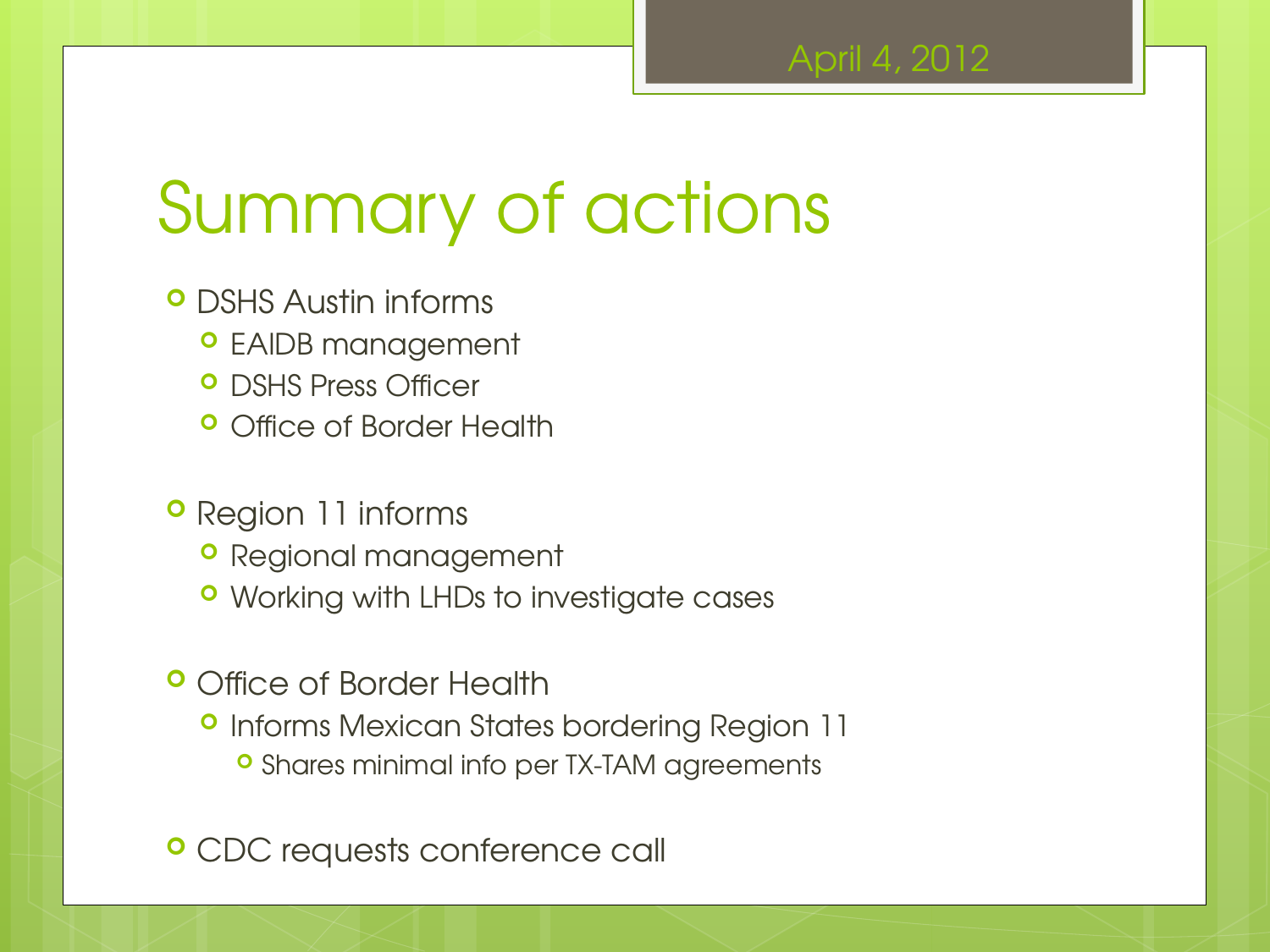

April 4, 2012
# Summary of actions
DSHS Austin informs
EAIDB management
DSHS Press Officer
Office of Border Health

Region 11 informs
Regional management
Working with LHDs to investigate cases

Office of Border Health
Informs Mexican States bordering Region 11
Shares minimal info per TX-TAM agreements

CDC requests conference call